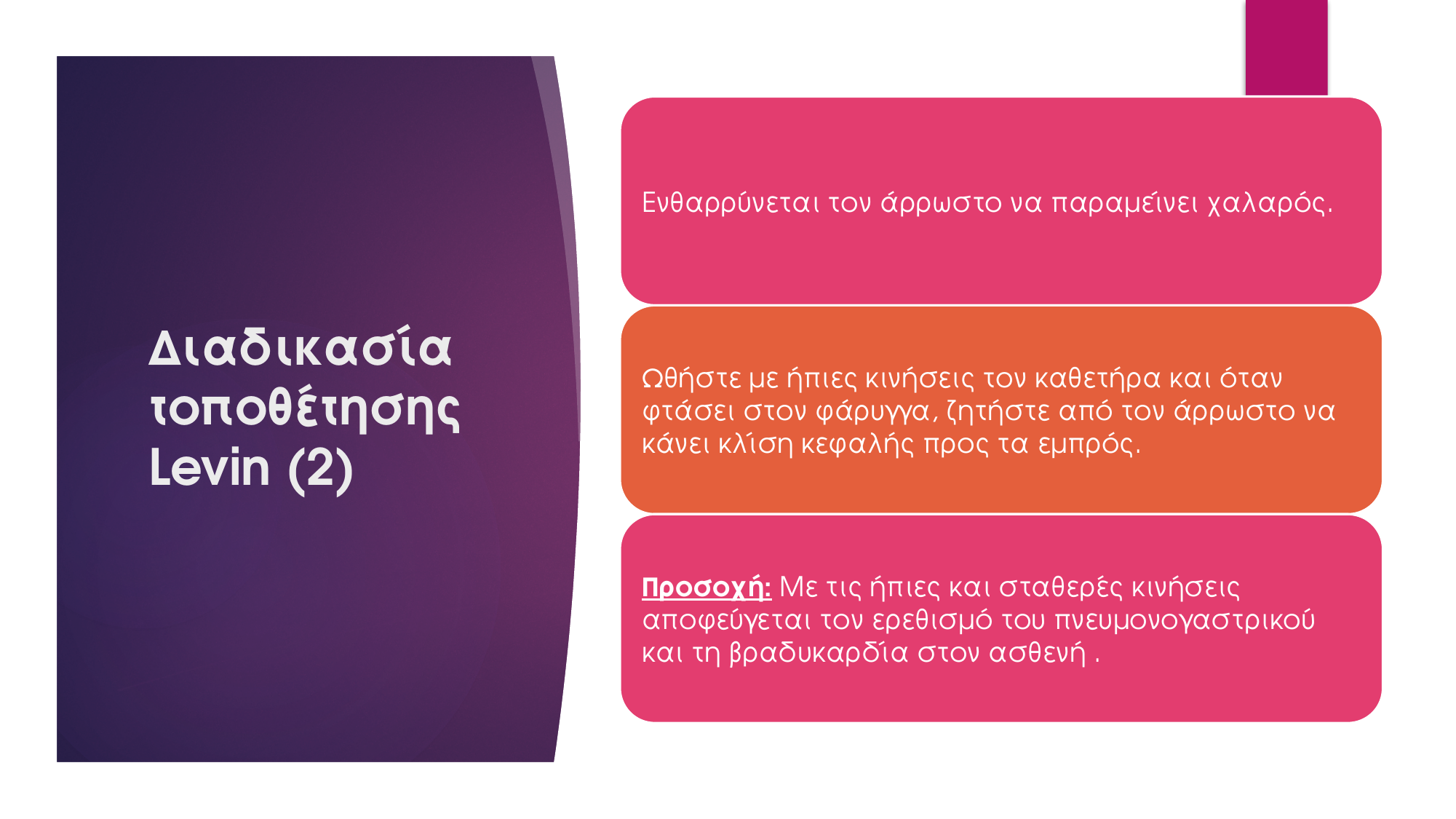

Ενθαρρύνεται τον άρρωστο να παραμείνει χαλαρός.
Ωθήστε με ήπιες κινήσεις τον καθετήρα και όταν φτάσει στον φάρυγγα, ζητήστε από τον άρρωστο να κάνει κλίση κεφαλής προς τα εμπρός.
Προσοχή: Με τις ήπιες και σταθερές κινήσεις αποφεύγεται τον ερεθισμό του πνευμονογαστρικού και τη βραδυκαρδία στον ασθενή .
# Διαδικασία τοποθέτησης Levin (2)